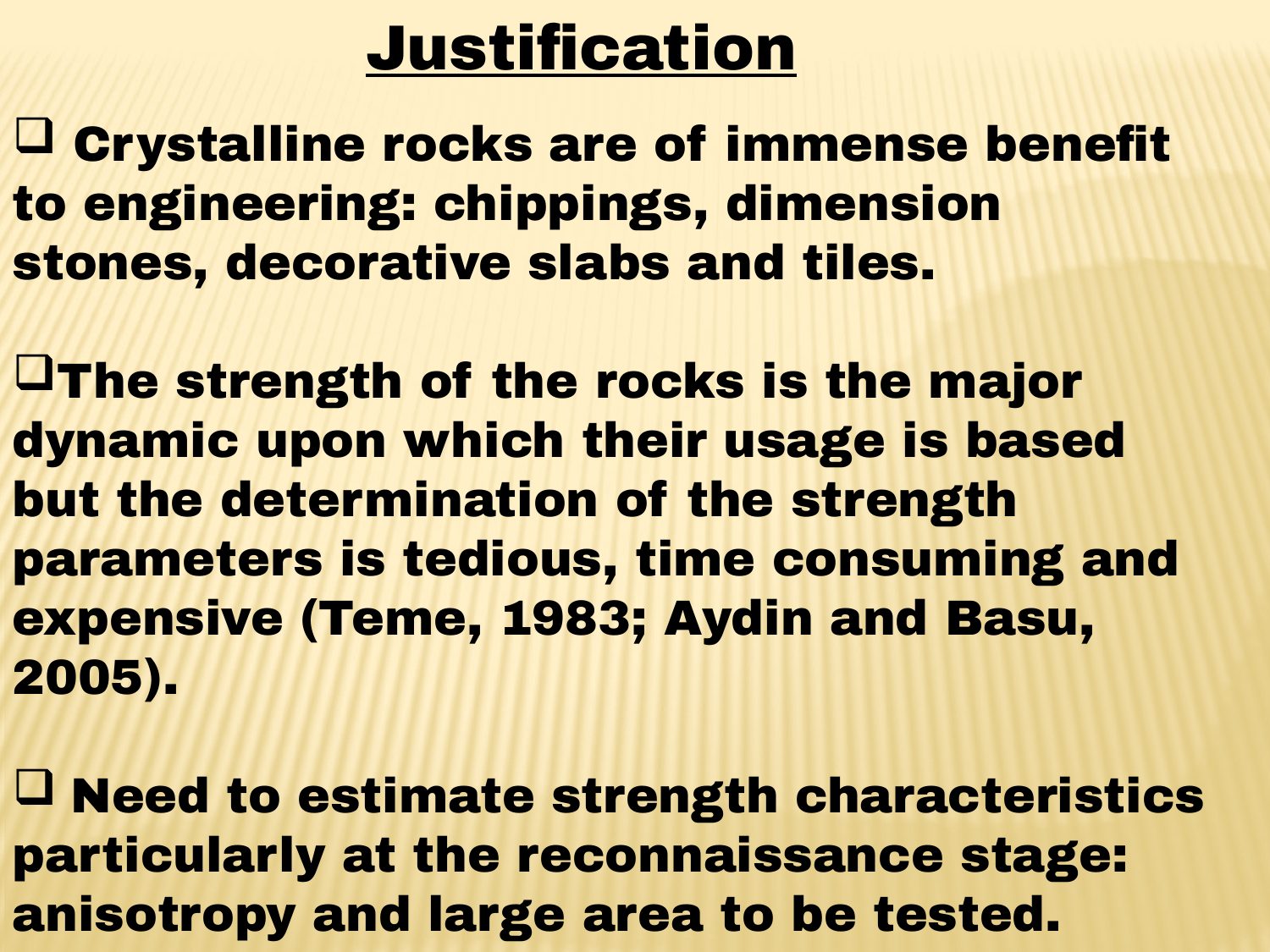

Justification
 Crystalline rocks are of immense benefit to engineering: chippings, dimension stones, decorative slabs and tiles.

The strength of the rocks is the major dynamic upon which their usage is based but the determination of the strength parameters is tedious, time consuming and expensive (Teme, 1983; Aydin and Basu, 2005).

 Need to estimate strength characteristics particularly at the reconnaissance stage: anisotropy and large area to be tested.